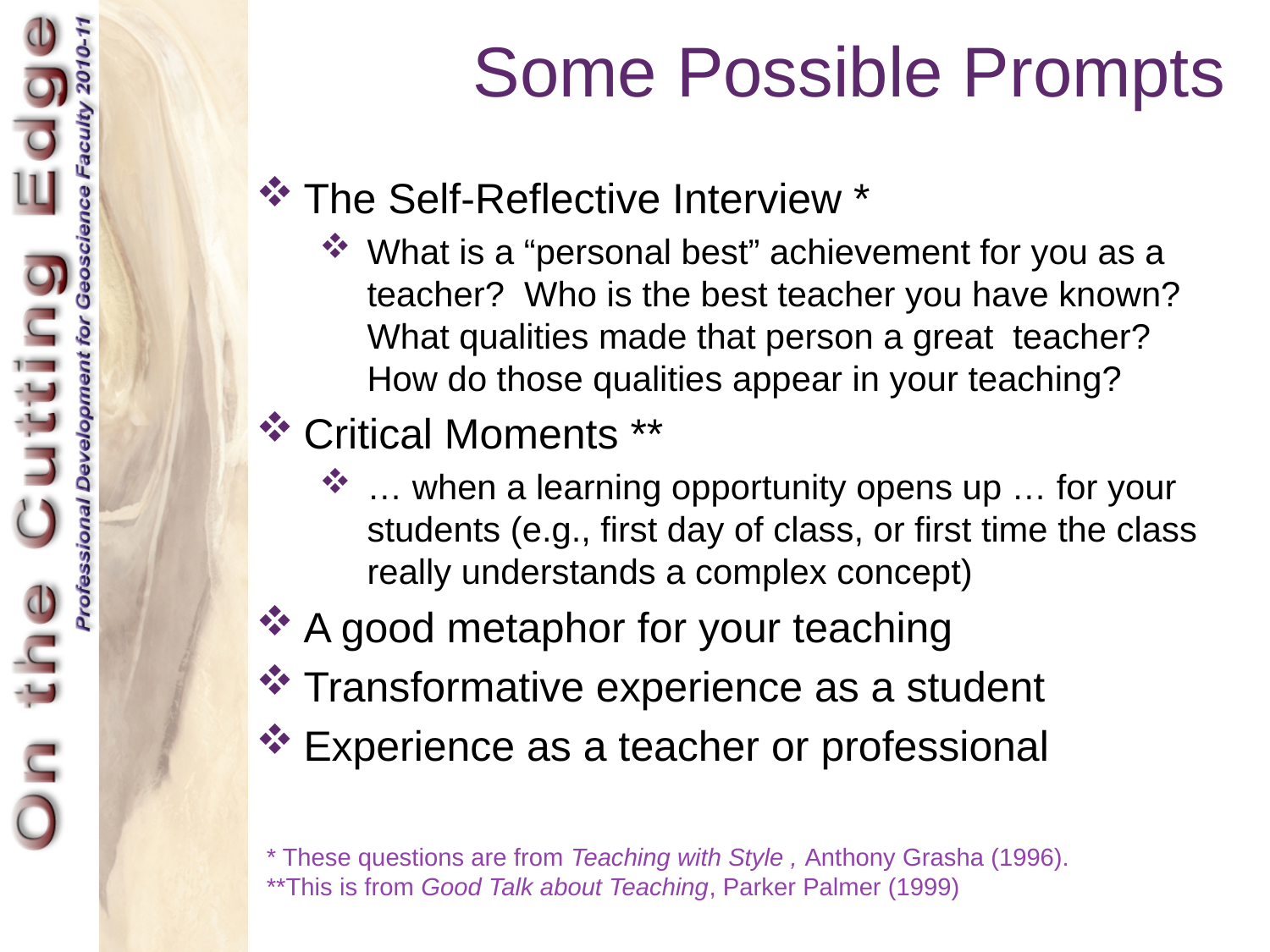

# Some Possible Prompts

The Self-Reflective Interview *
What is a “personal best” achievement for you as a teacher?  Who is the best teacher you have known? What qualities made that person a great  teacher?  How do those qualities appear in your teaching?
Critical Moments **
… when a learning opportunity opens up … for your students (e.g., first day of class, or first time the class really understands a complex concept)
A good metaphor for your teaching
Transformative experience as a student
Experience as a teacher or professional

* These questions are from Teaching with Style , Anthony Grasha (1996).
**This is from Good Talk about Teaching, Parker Palmer (1999)